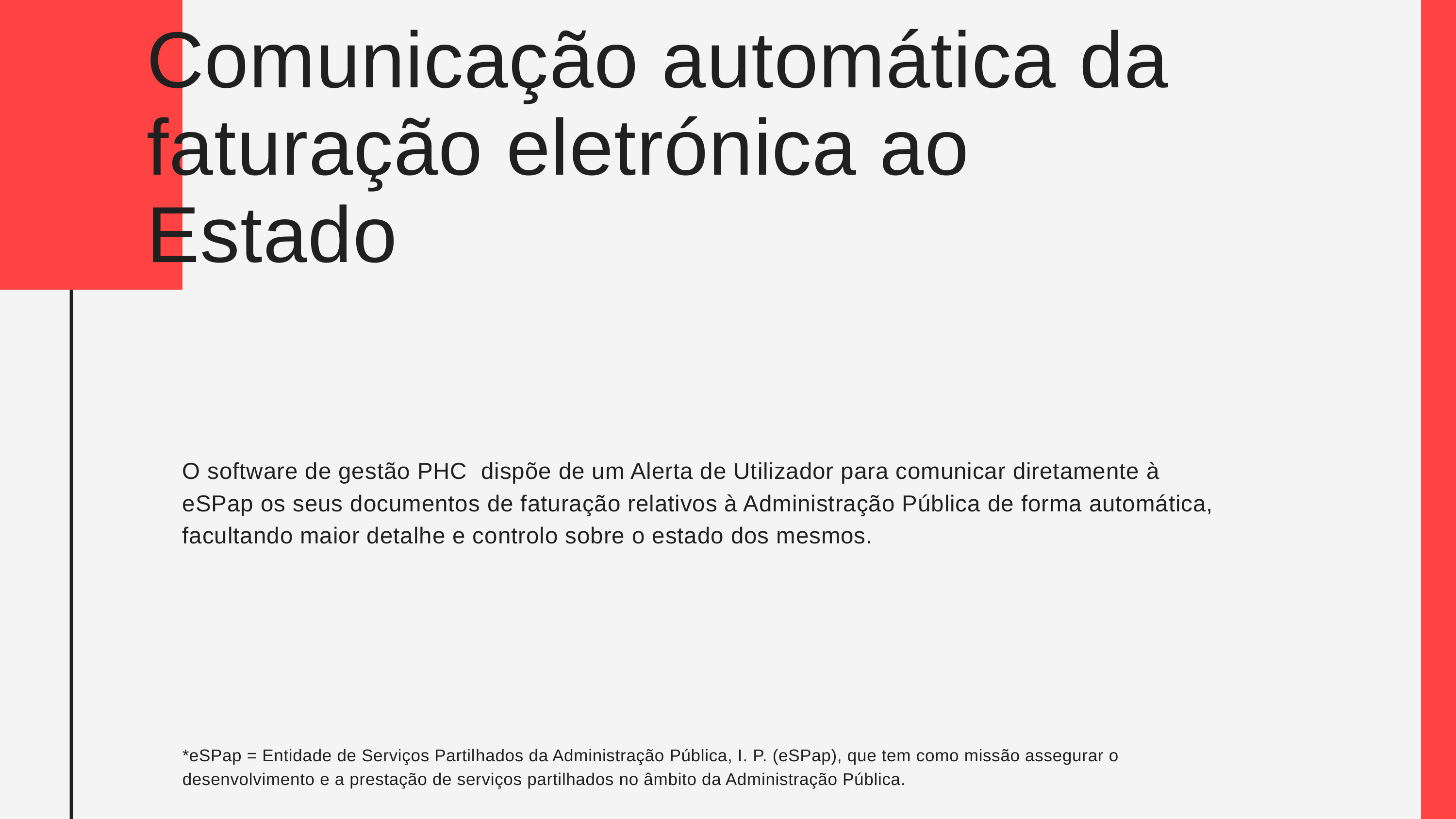

Comunicação automática da faturação eletrónica ao Estado

O software de gestão PHC  dispõe de um Alerta de Utilizador para comunicar diretamente à eSPap os seus documentos de faturação relativos à Administração Pública de forma automática, facultando maior detalhe e controlo sobre o estado dos mesmos.

*eSPap = Entidade de Serviços Partil​hados da Administração Pública, I. P. (eSPap), que tem como missão assegurar o desenvolvimento e a prestação de serviços partilhados no âmbito da Administração Pública.